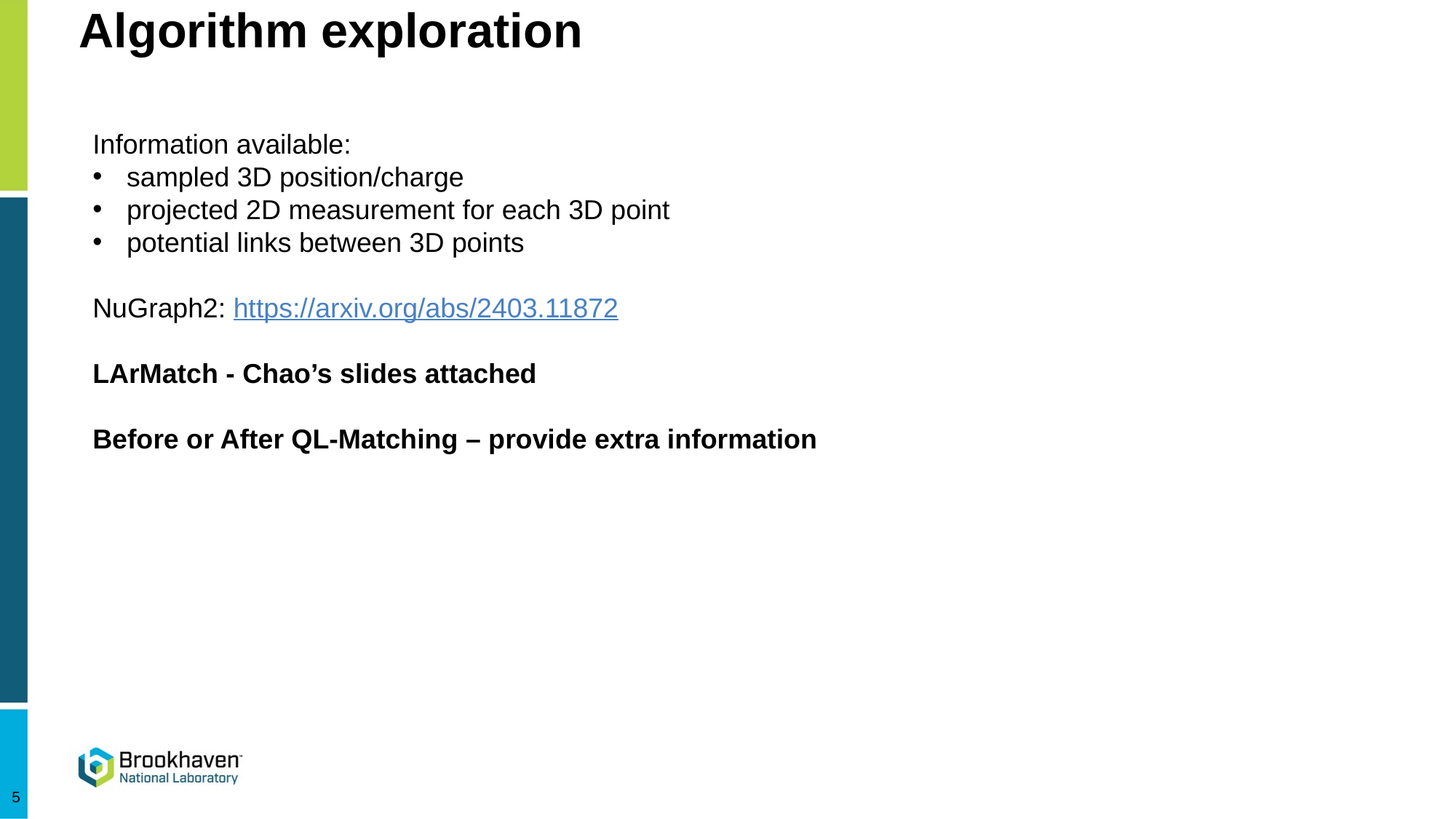

# Algorithm exploration
Information available:
sampled 3D position/charge
projected 2D measurement for each 3D point
potential links between 3D points

NuGraph2: https://arxiv.org/abs/2403.11872

LArMatch - Chao’s slides attached

Before or After QL-Matching – provide extra information

5